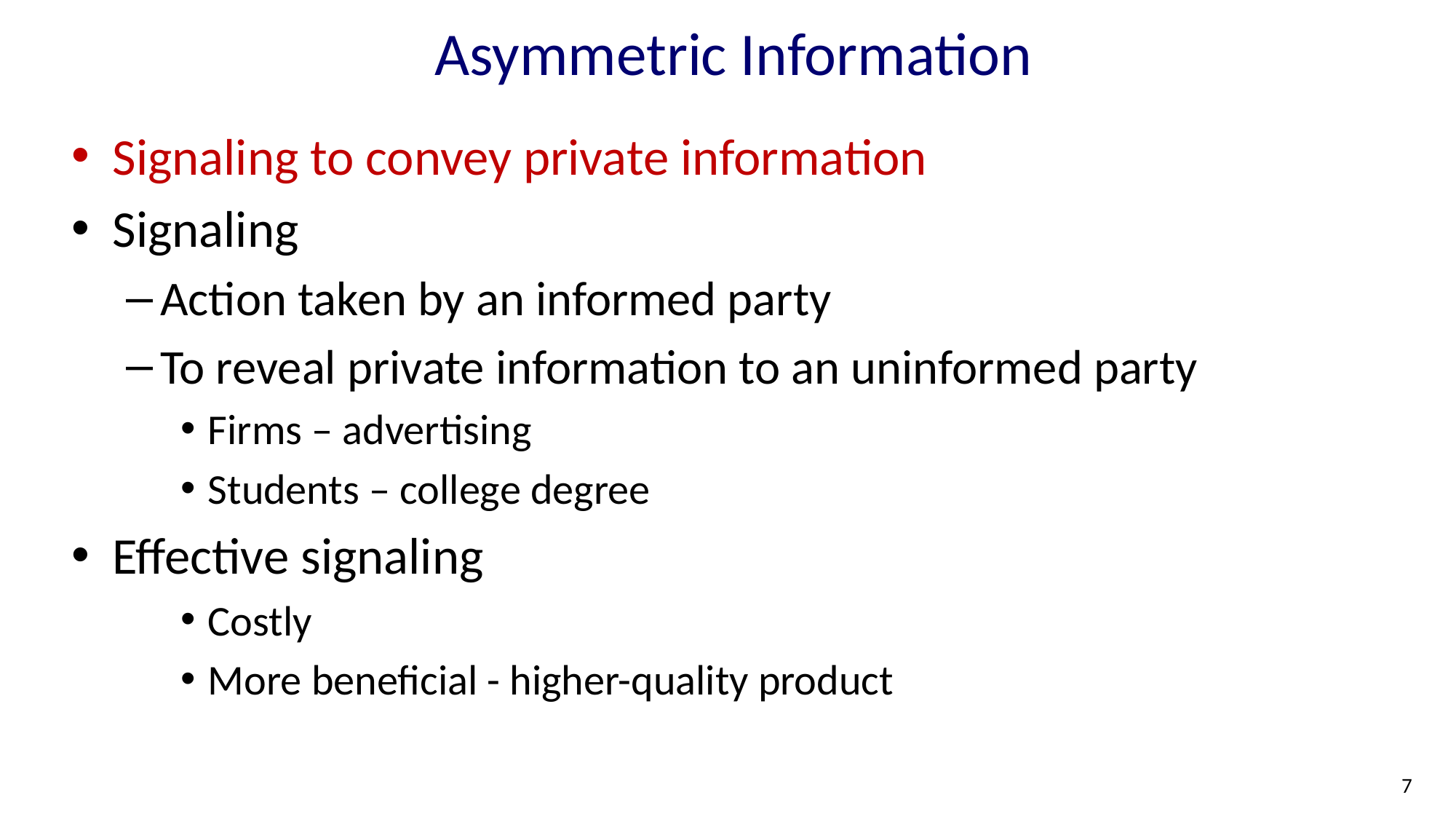

# Asymmetric Information
Signaling to convey private information
Signaling
Action taken by an informed party
To reveal private information to an uninformed party
Firms – advertising
Students – college degree
Effective signaling
Costly
More beneficial - higher-quality product
7